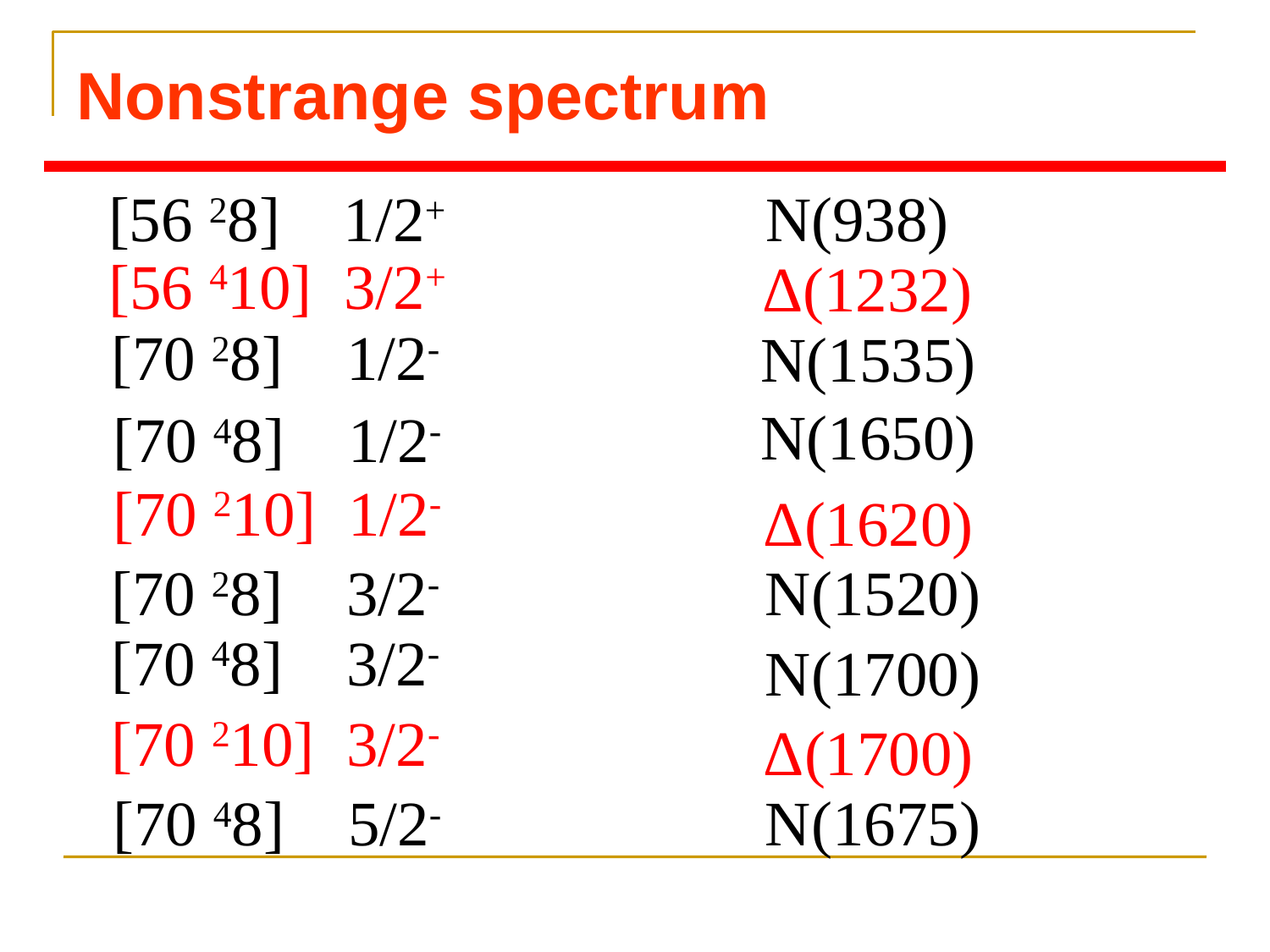

# Nonstrange spectrum
N(938)
[56 28]    1/2+
[56 410]  3/2+
Δ(1232)
[70 28]    1/2-
N(1535)
N(1650)
[70 48]    1/2-
[70 210]  1/2-
Δ(1620)
[70 28]    3/2-
N(1520)
[70 48]    3/2-
N(1700)
[70 210]  3/2-
Δ(1700)
[70 48]    5/2-
N(1675)